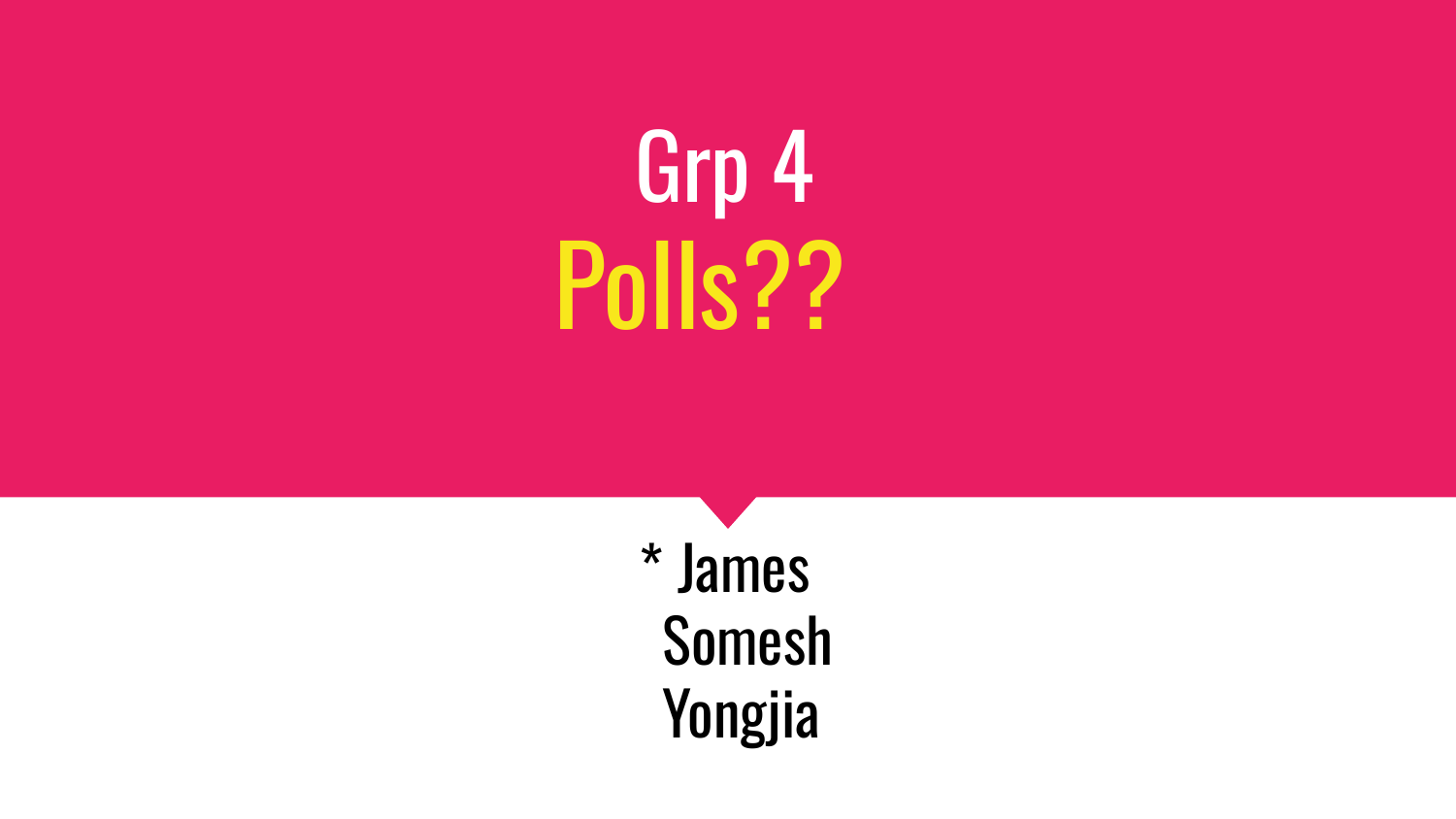

# Grp 4
Polls??

* James
 				Somesh							Yongjia